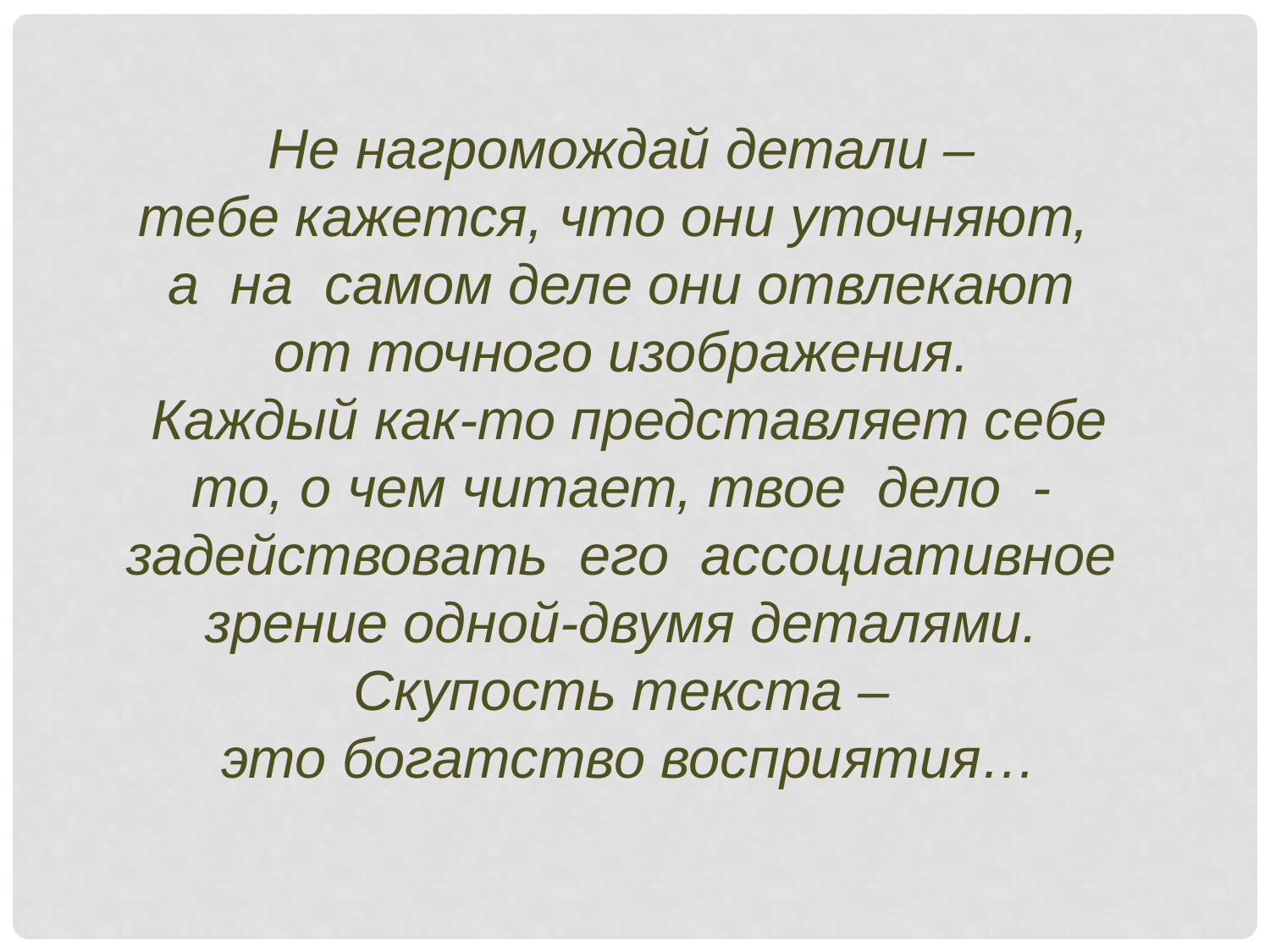

Не нагромождай детали –
тебе кажется, что они уточняют,
а  на  самом деле они отвлекают
от точного изображения.
Каждый как-то представляет себе
то, о чем читает, твое  дело  -  задействовать  его  ассоциативное  зрение одной-двумя деталями.
Скупость текста –
это богатство восприятия…